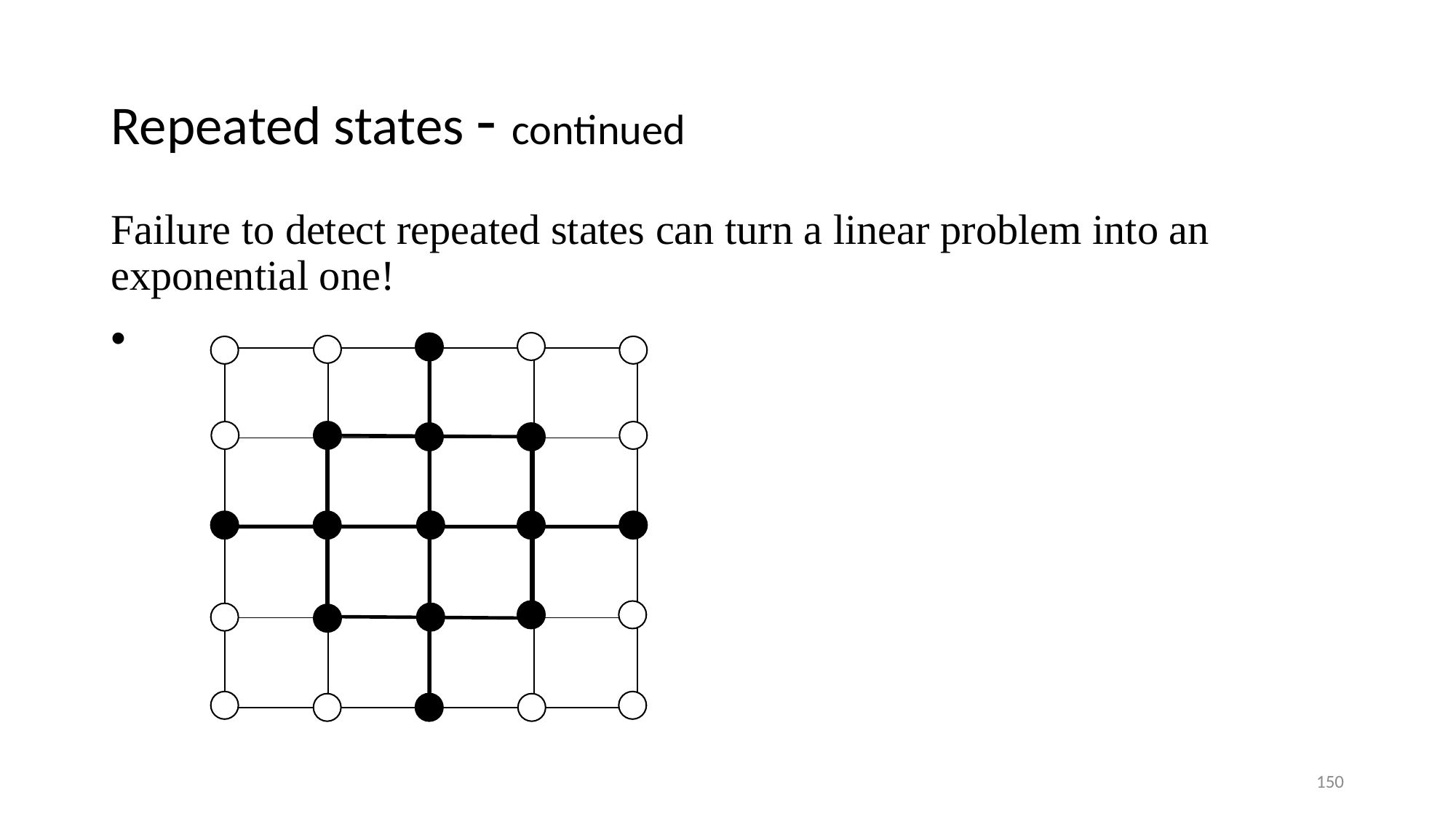

# Repeated states - continued
Failure to detect repeated states can turn a linear problem into an exponential one!

|  |  |  |  |
| --- | --- | --- | --- |
|  |  |  |  |
|  |  |  |  |
|  |  |  |  |

150